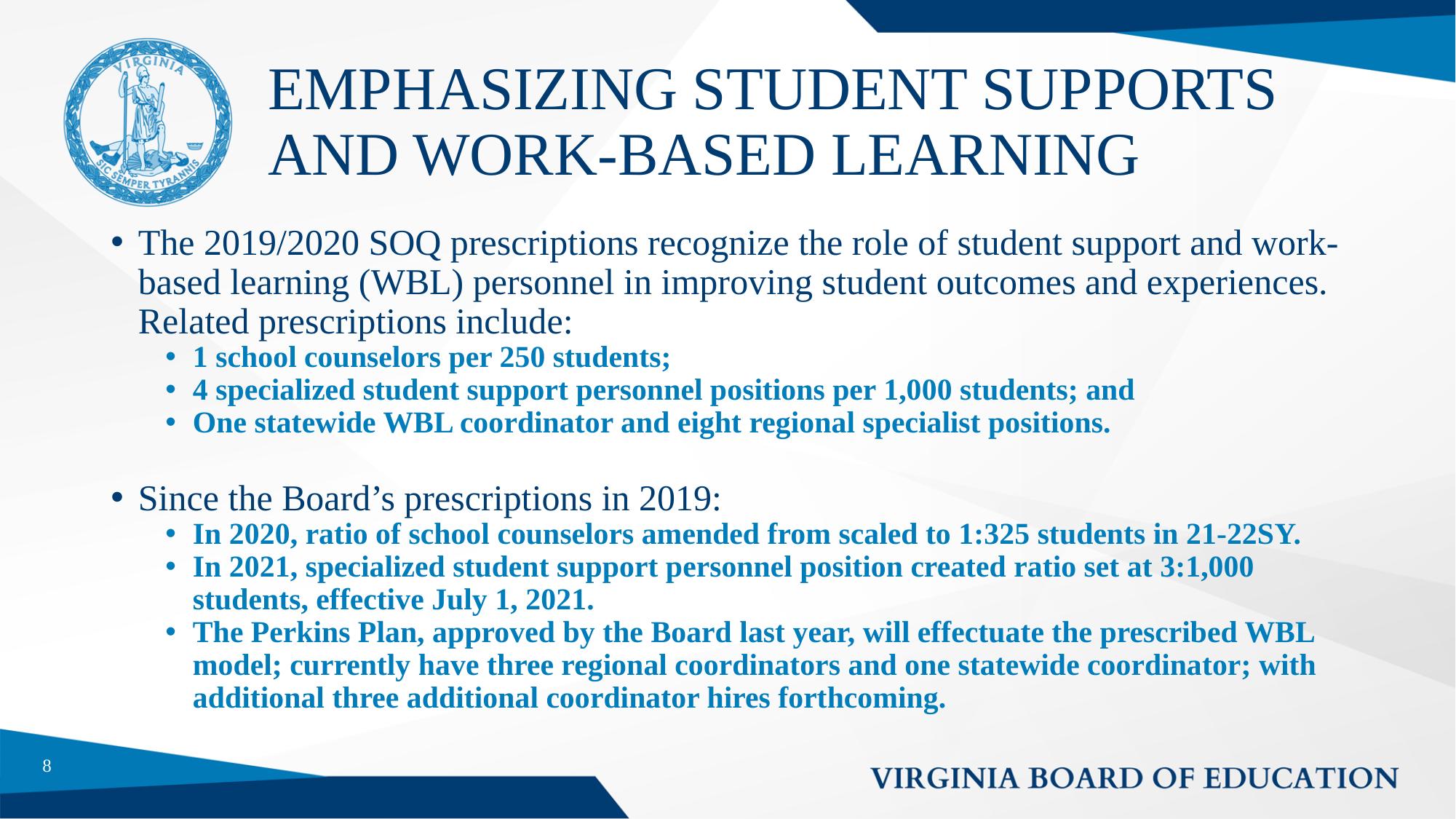

# EMPHASIZING STUDENT SUPPORTS AND WORK-BASED LEARNING
The 2019/2020 SOQ prescriptions recognize the role of student support and work-based learning (WBL) personnel in improving student outcomes and experiences. Related prescriptions include:
1 school counselors per 250 students;
4 specialized student support personnel positions per 1,000 students; and
One statewide WBL coordinator and eight regional specialist positions.

Since the Board’s prescriptions in 2019:
In 2020, ratio of school counselors amended from scaled to 1:325 students in 21-22SY.
In 2021, specialized student support personnel position created ratio set at 3:1,000 students, effective July 1, 2021.
The Perkins Plan, approved by the Board last year, will effectuate the prescribed WBL model; currently have three regional coordinators and one statewide coordinator; with additional three additional coordinator hires forthcoming.

8